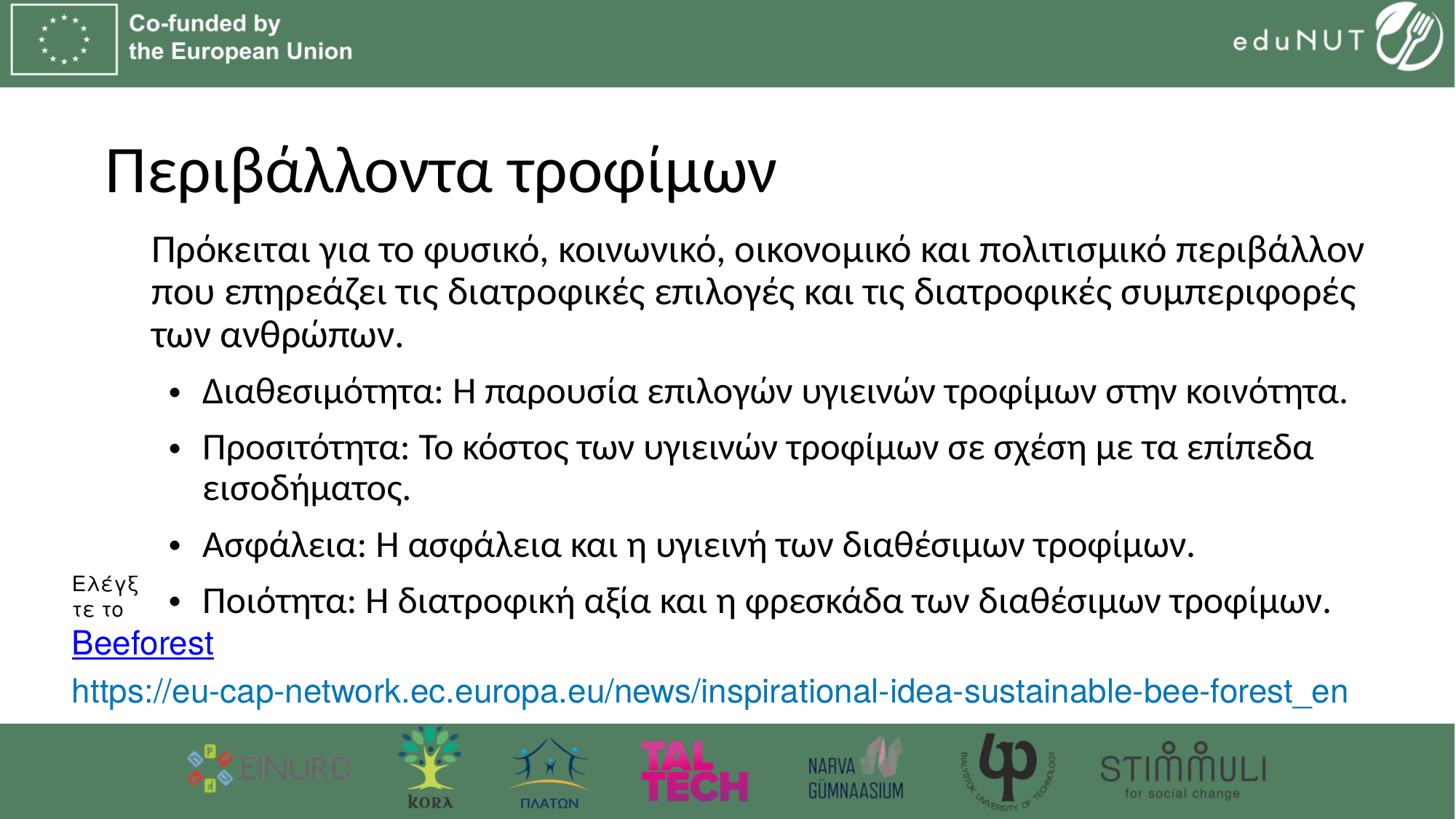

# Περιβάλλοντα τροφίμων
Πρόκειται για το φυσικό, κοινωνικό, οικονομικό και πολιτισμικό περιβάλλον που επηρεάζει τις διατροφικές επιλογές και τις διατροφικές συμπεριφορές των ανθρώπων.
Διαθεσιμότητα: Η παρουσία επιλογών υγιεινών τροφίμων στην κοινότητα.
Προσιτότητα: Το κόστος των υγιεινών τροφίμων σε σχέση με τα επίπεδα εισοδήματος.
Ασφάλεια: Η ασφάλεια και η υγιεινή των διαθέσιμων τροφίμων.
Ποιότητα: Η διατροφική αξία και η φρεσκάδα των διαθέσιμων τροφίμων.
Ελέγξτε το
Beeforest
https://eu-cap-network.ec.europa.eu/news/inspirational-idea-sustainable-bee-forest_en